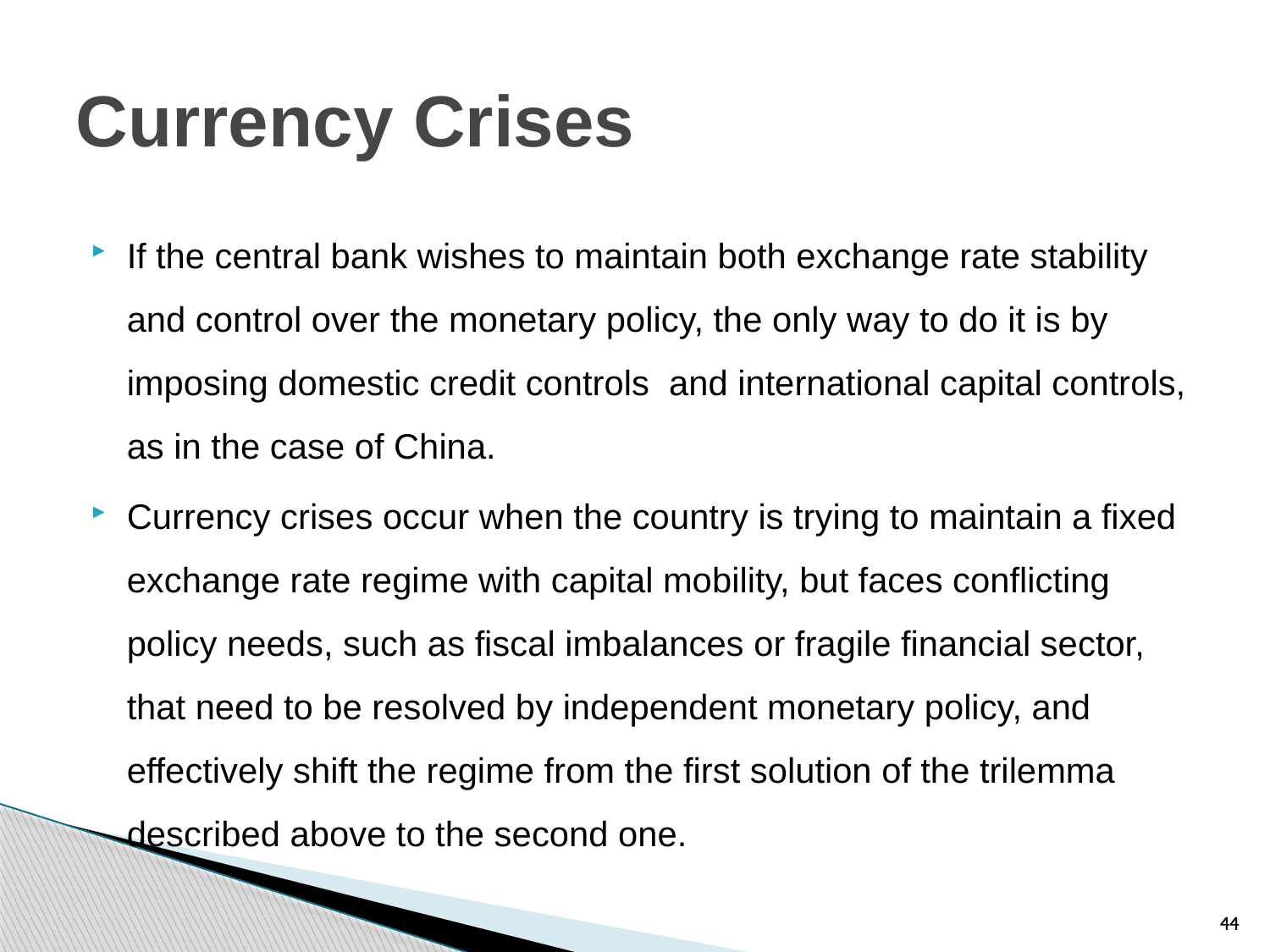

# Currency Crises
If the central bank wishes to maintain both exchange rate stability and control over the monetary policy, the only way to do it is by imposing domestic credit controls  and international capital controls, as in the case of China.
Currency crises occur when the country is trying to maintain a fixed exchange rate regime with capital mobility, but faces conflicting policy needs, such as fiscal imbalances or fragile financial sector, that need to be resolved by independent monetary policy, and effectively shift the regime from the first solution of the trilemma described above to the second one.

44